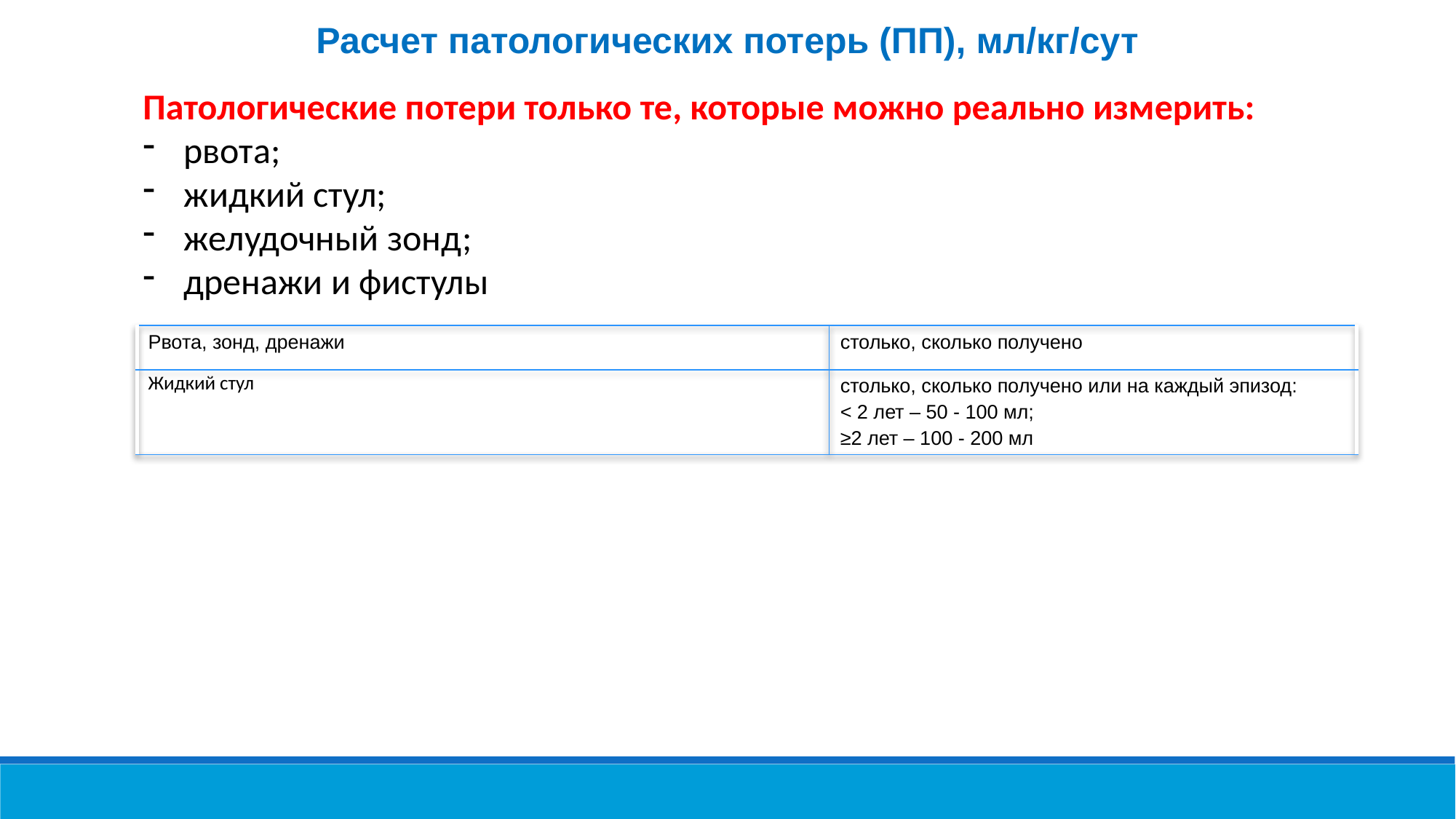

Расчет патологических потерь (ПП), мл/кг/сут
Патологические потери только те, которые можно реально измерить:
рвота;
жидкий стул;
желудочный зонд;
дренажи и фистулы
| Рвота, зонд, дренажи | столько, сколько получено |
| --- | --- |
| Жидкий стул | столько, сколько получено или на каждый эпизод: < 2 лет – 50 - 100 мл; ≥2 лет – 100 - 200 мл |